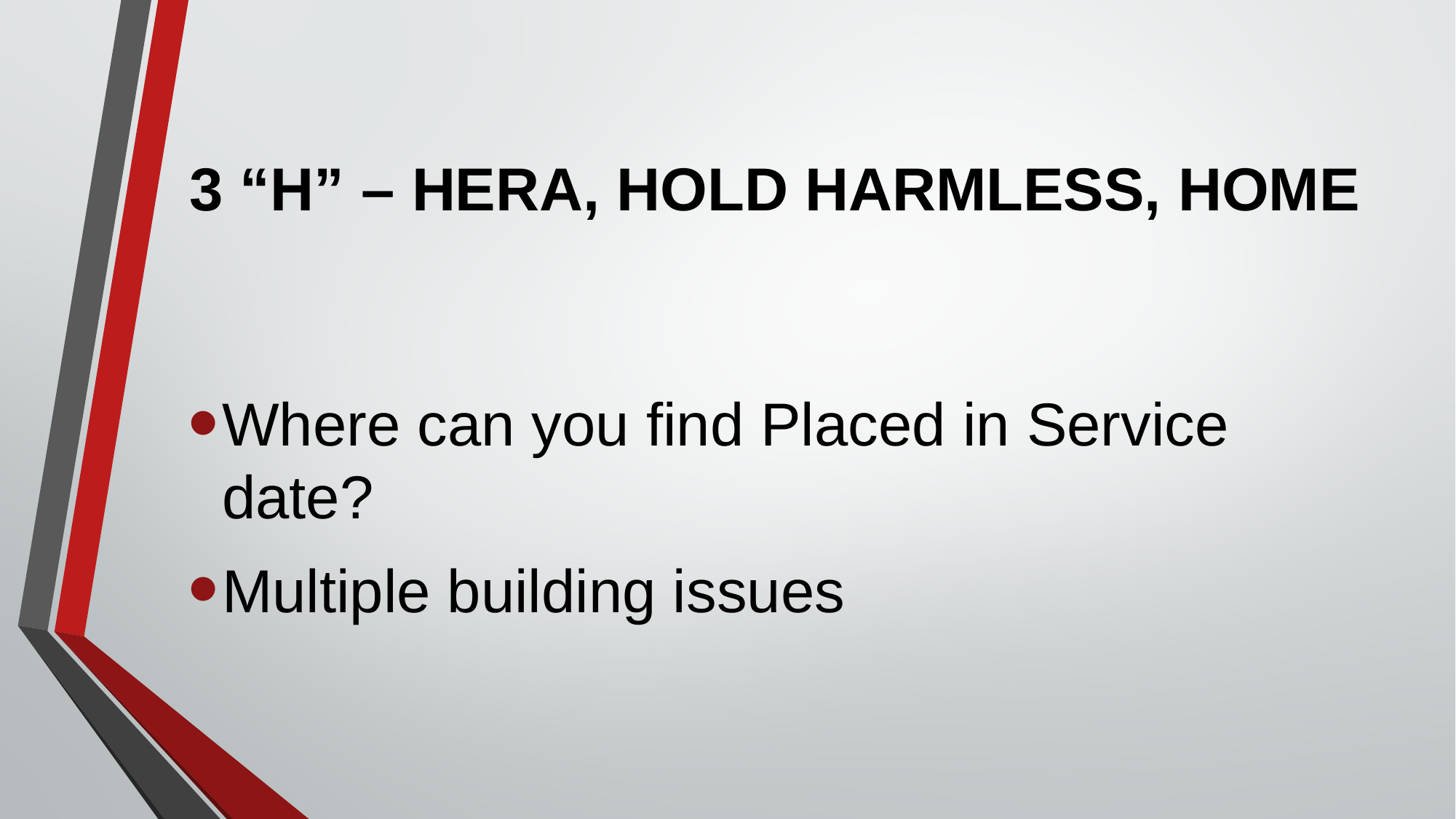

# 3 “H” – HERA, HOLD HARMLESS, HOME
Where can you find Placed in Service date?
Multiple building issues